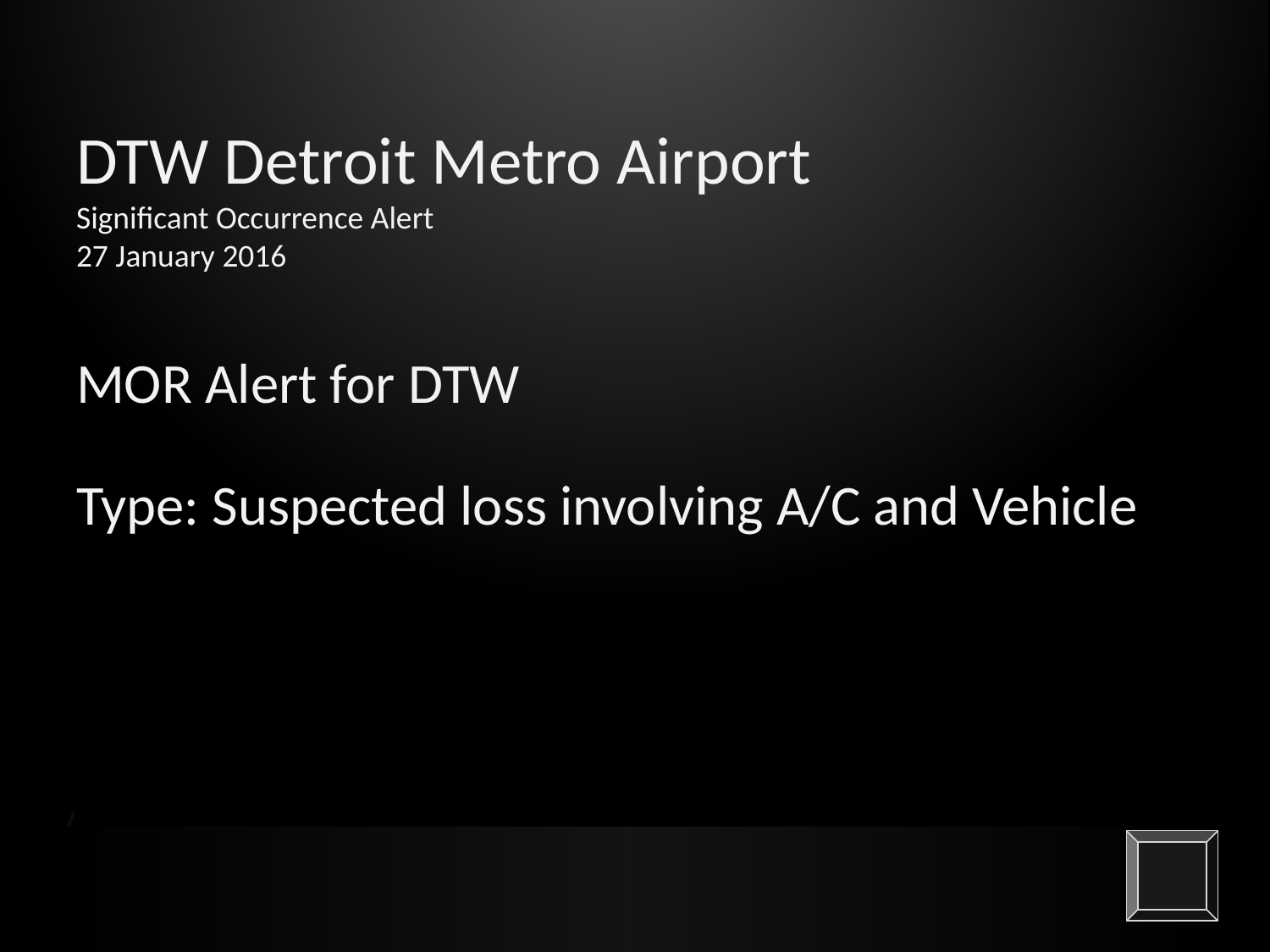

# DTW Detroit Metro Airport Significant Occurrence Alert 27 January 2016
MOR Alert for DTW
Type: Suspected loss involving A/C and Vehicle